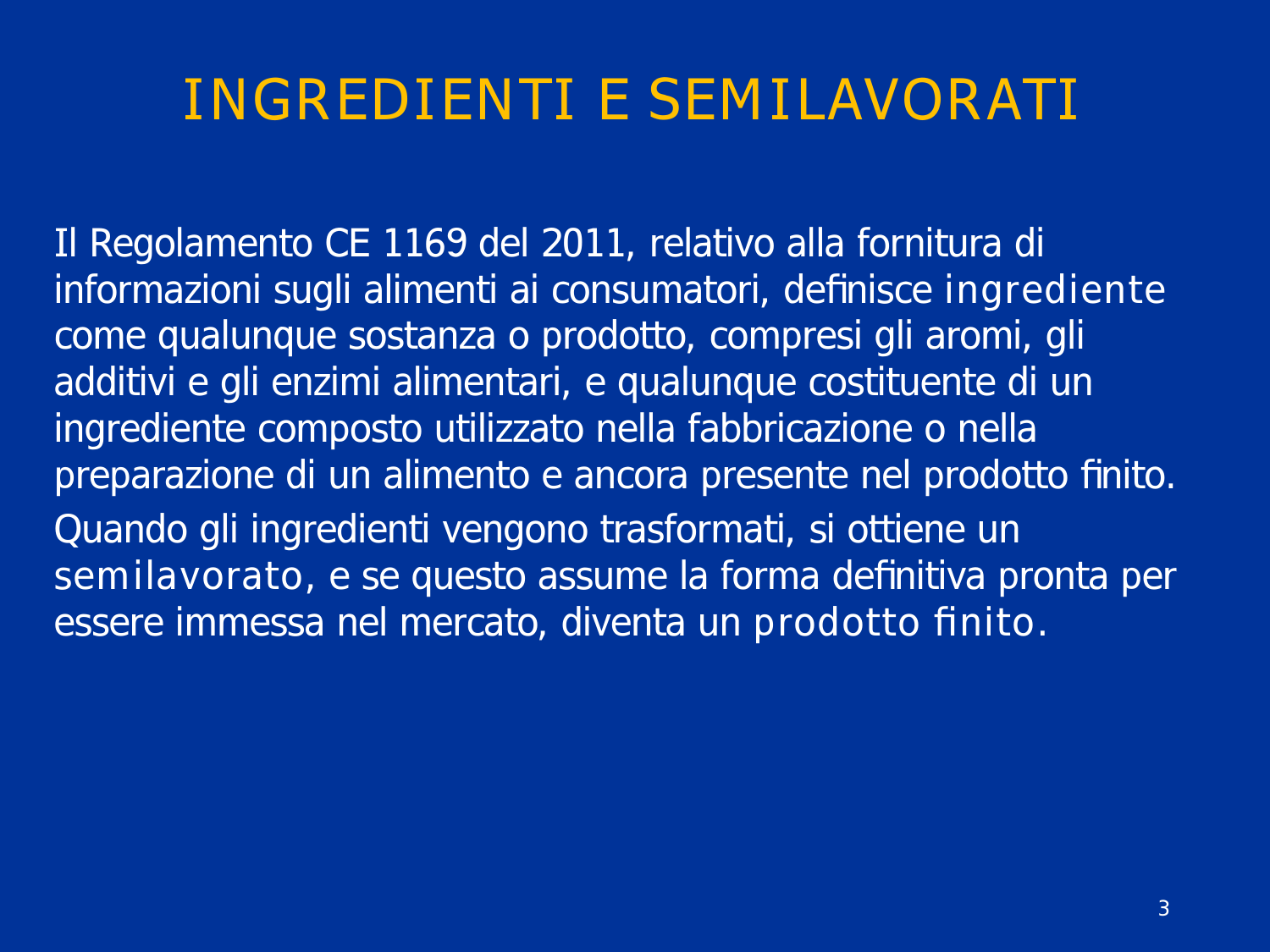

# ingredienti e semilavorati
Il Regolamento CE 1169 del 2011, relativo alla fornitura di informazioni sugli alimenti ai consumatori, definisce ingrediente come qualunque sostanza o prodotto, compresi gli aromi, gli additivi e gli enzimi alimentari, e qualunque costituente di un ingrediente composto utilizzato nella fabbricazione o nella preparazione di un alimento e ancora presente nel prodotto finito.
Quando gli ingredienti vengono trasformati, si ottiene un semilavorato, e se questo assume la forma definitiva pronta per essere immessa nel mercato, diventa un prodotto finito.

3